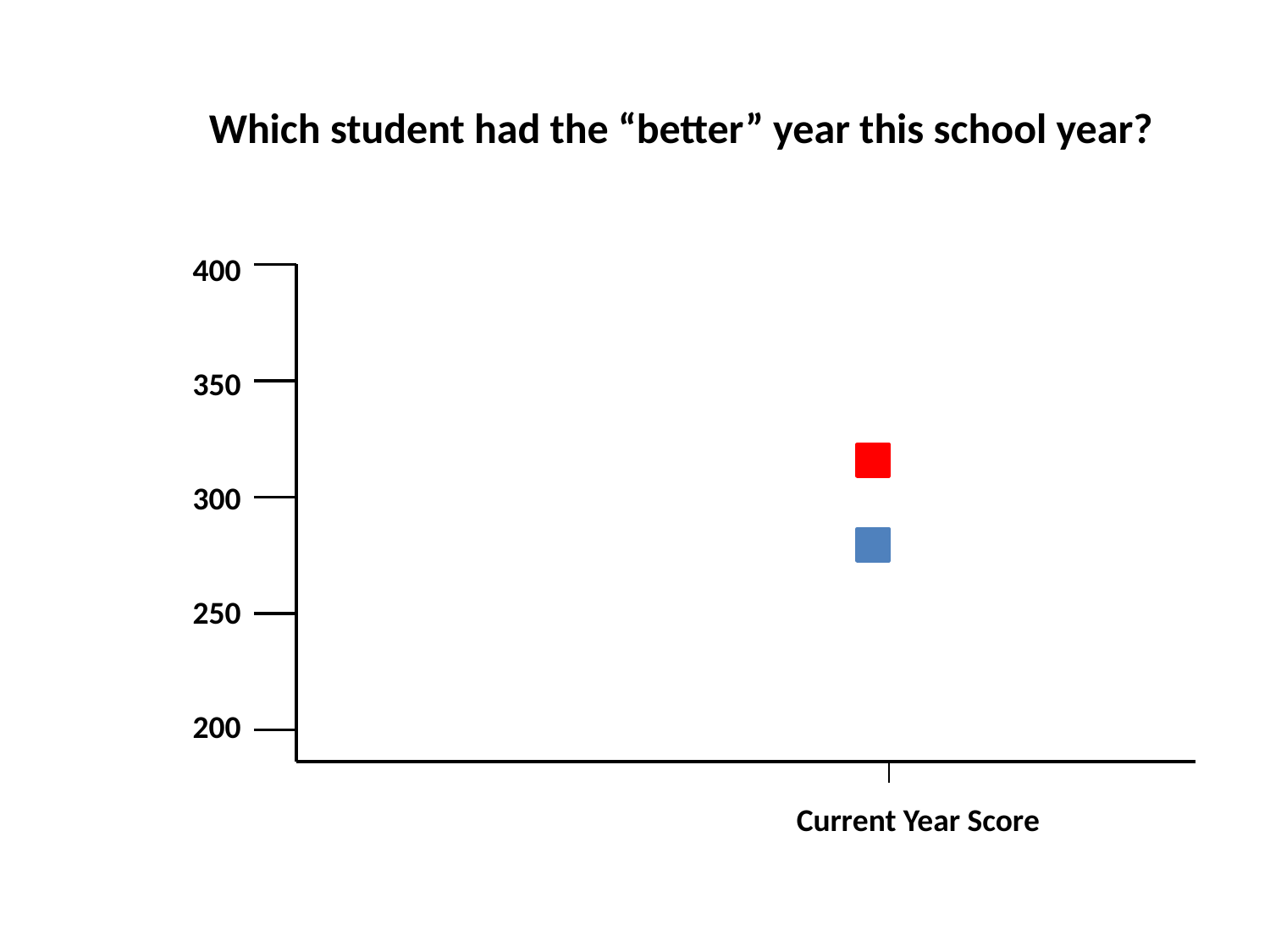

Which student had the “better” year this school year?
400

350

300

250

200

Current Year Score